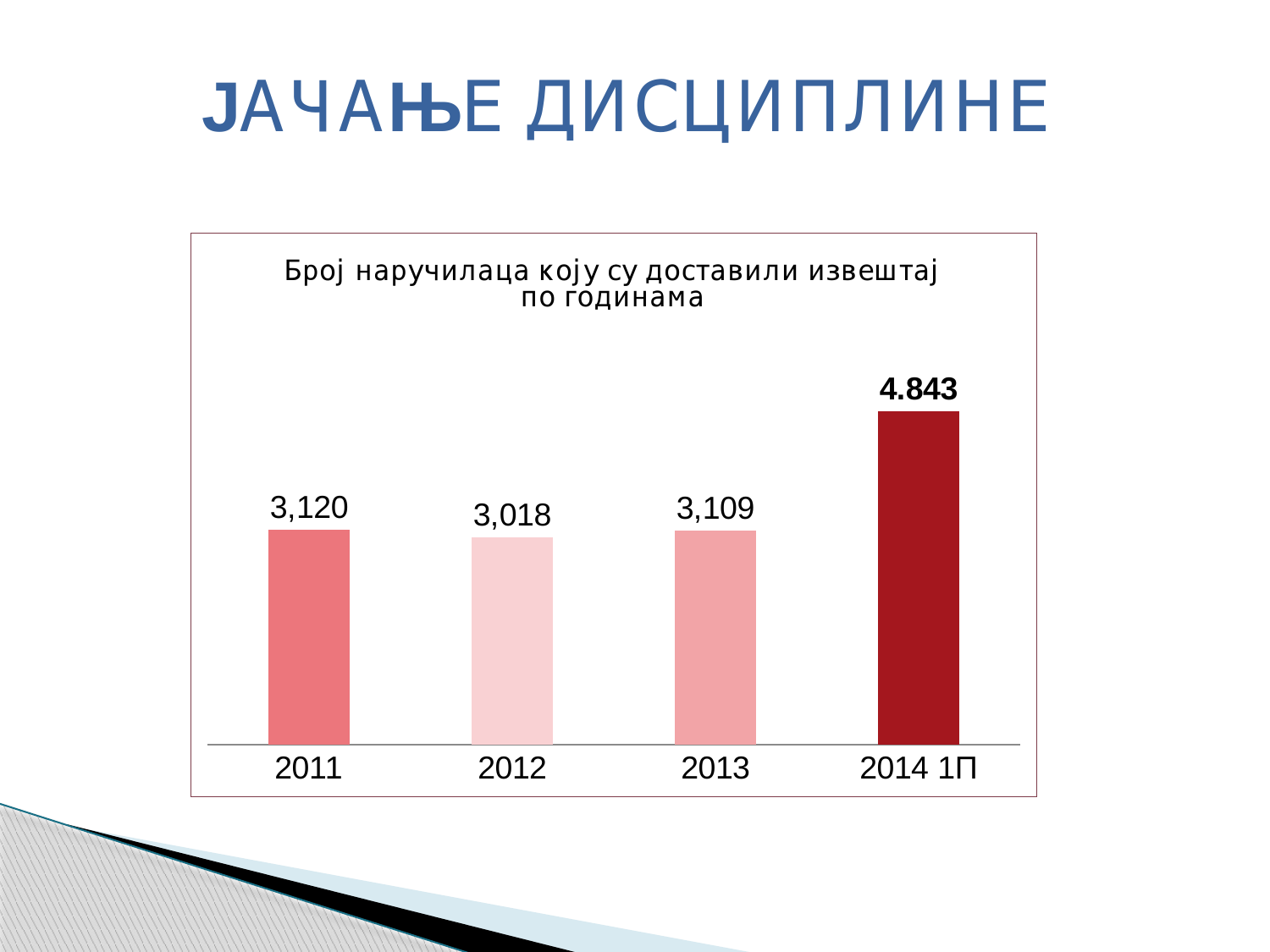

# ЈАЧАЊЕ ДИСЦИПЛИНЕ

### Chart: Брoj нaручилaцa кojу су дoстaвили извeштaj пo гoдинaмa

| Category | Број |
|---|---|
| 2011 | 3120.0 |
| 2012 | 3018.0 |
| 2013 | 3109.0 |
| 2014 1П | 4843.0 |